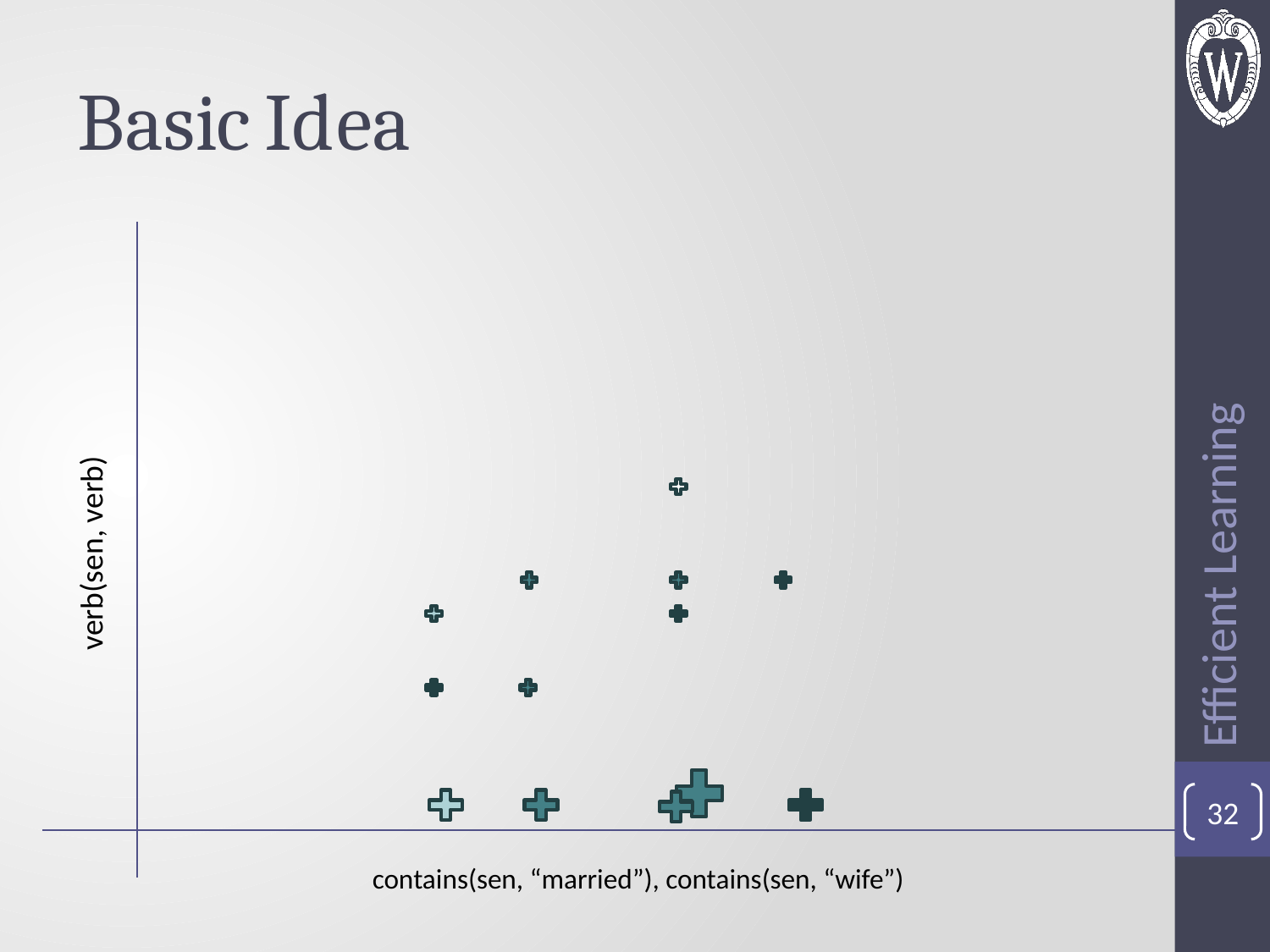

# Basic Idea
verb(sen, verb)
Efficient Learning

32

contains(sen, “married”), contains(sen, “wife”)